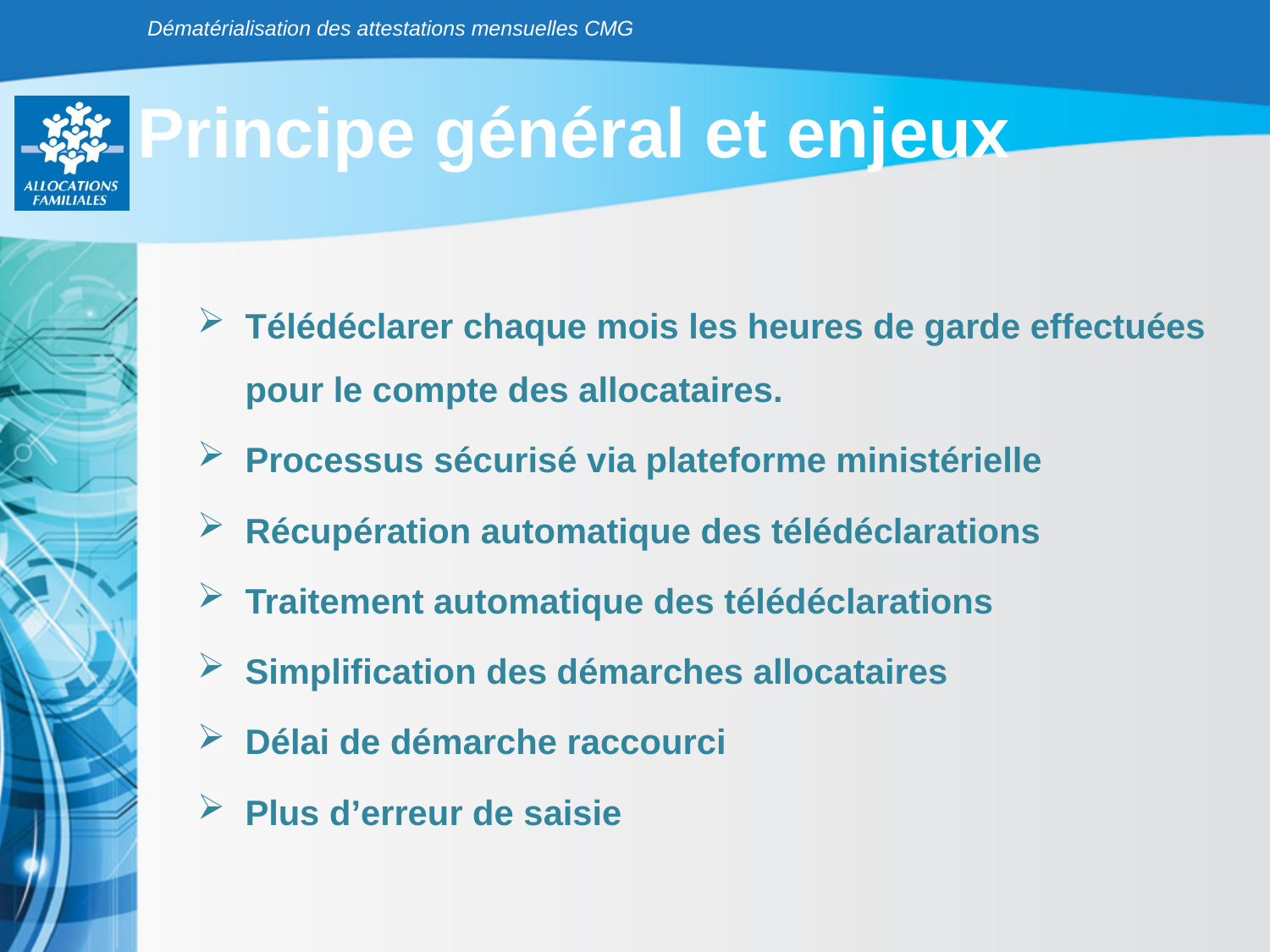

Dématérialisation des attestations mensuelles CMG
Principe général et enjeux
Télédéclarer chaque mois les heures de garde effectuées pour le compte des allocataires.
Processus sécurisé via plateforme ministérielle
Récupération automatique des télédéclarations
Traitement automatique des télédéclarations
Simplification des démarches allocataires
Délai de démarche raccourci
Plus d’erreur de saisie